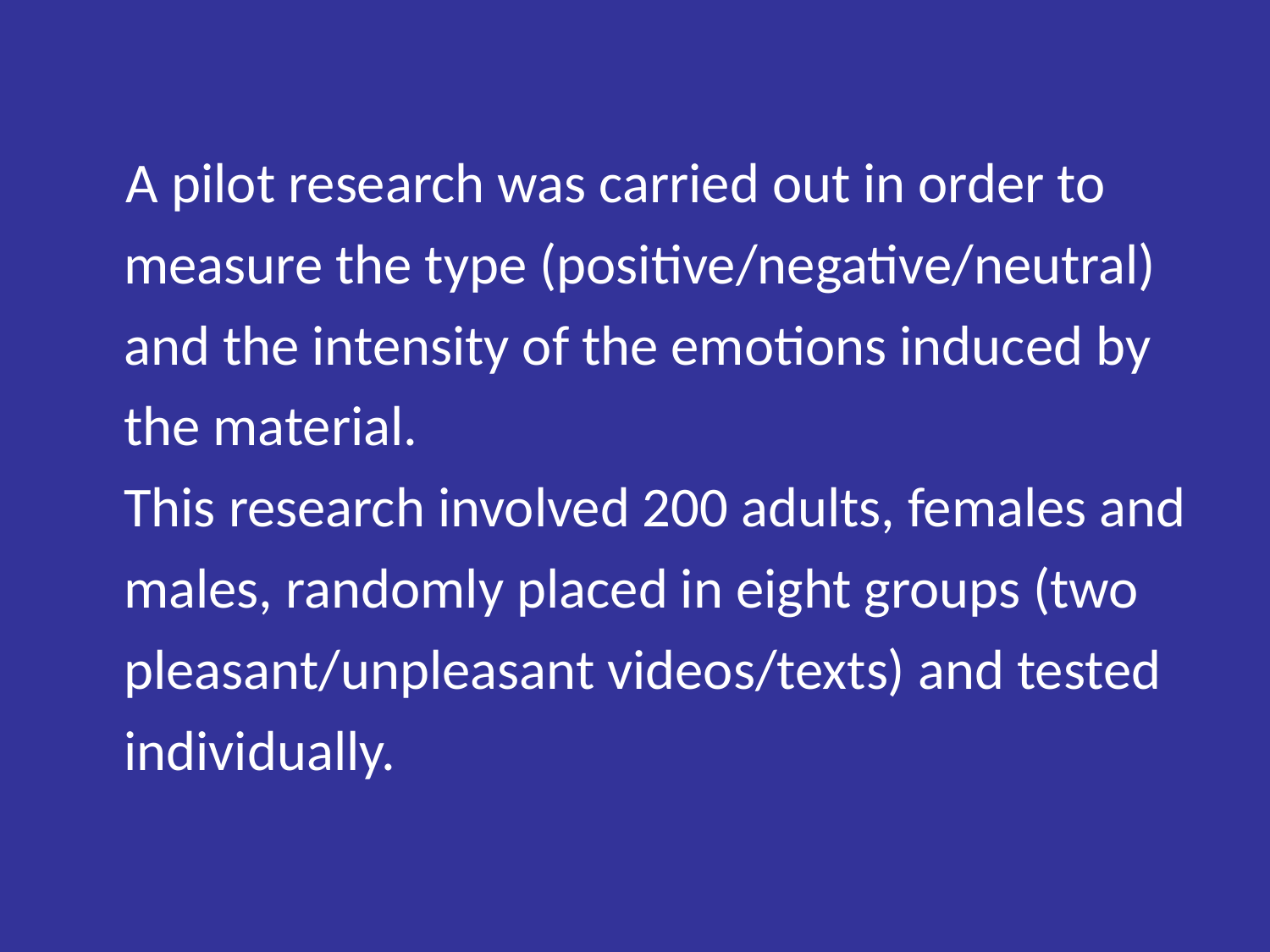

A pilot research was carried out in order to measure the type (positive/negative/neutral) and the intensity of the emotions induced by the material.
This research involved 200 adults, females and males, randomly placed in eight groups (two pleasant/unpleasant videos/texts) and tested individually.